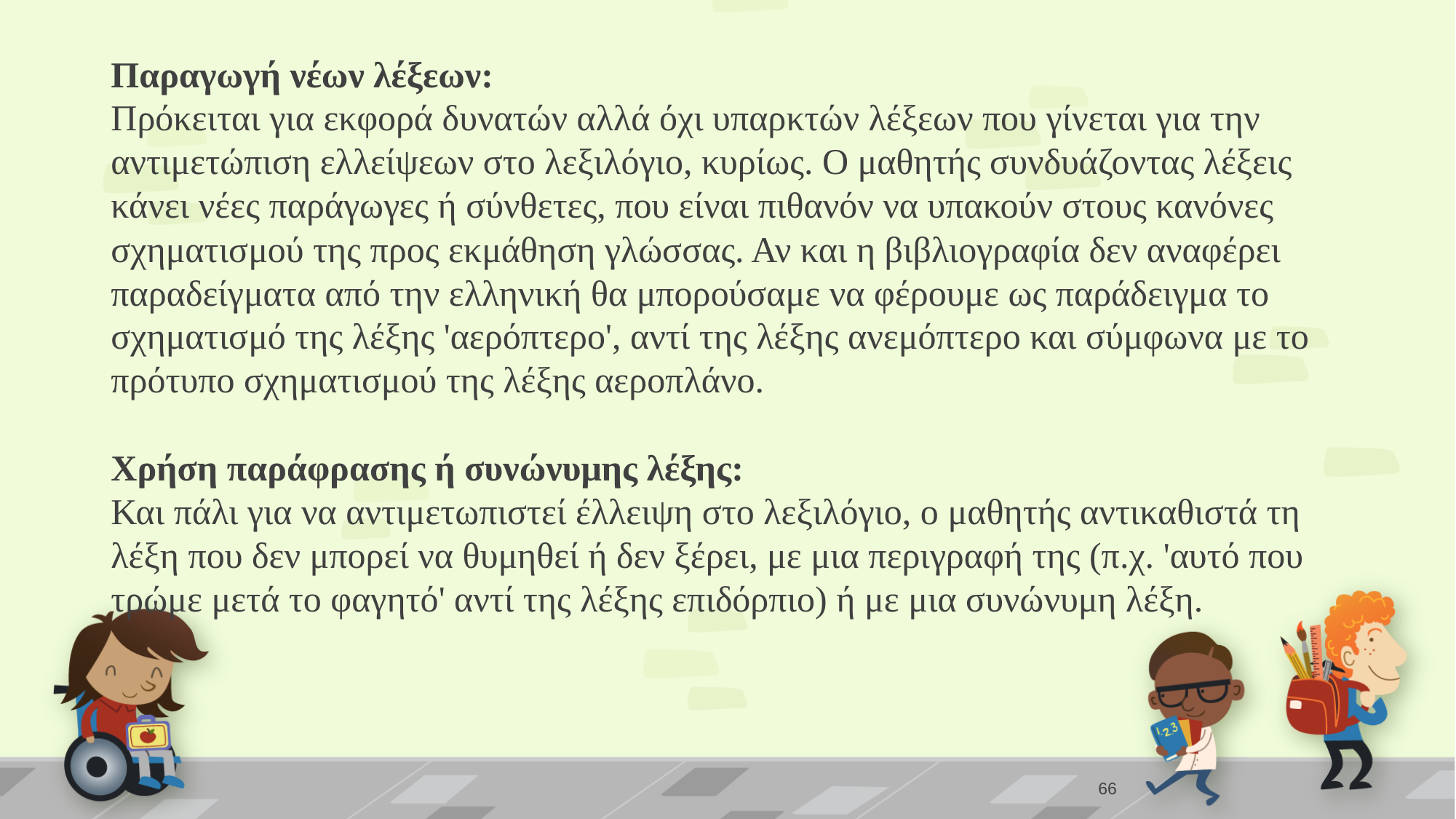

Παραγωγή νέων λέξεων:
Πρόκειται για εκφορά δυνατών αλλά όχι υπαρκτών λέξεων που γίνεται για την αντιμετώπιση ελλείψεων στο λεξιλόγιο, κυρίως. Ο μαθητής συνδυάζοντας λέξεις κάνει νέες παράγωγες ή σύνθετες, που είναι πιθανόν να υπακούν στους κανόνες σχηματισμού της προς εκμάθηση γλώσσας. Αν και η βιβλιογραφία δεν αναφέρει παραδείγματα από την ελληνική θα μπορούσαμε να φέρουμε ως παράδειγμα το σχηματισμό της λέξης 'αερόπτερο', αντί της λέξης ανεμόπτερο και σύμφωνα με το πρότυπο σχηματισμού της λέξης αεροπλάνο.

Χρήση παράφρασης ή συνώνυμης λέξης:
Και πάλι για να αντιμετωπιστεί έλλειψη στο λεξιλόγιο, ο μαθητής αντικαθιστά τη λέξη που δεν μπορεί να θυμηθεί ή δεν ξέρει, με μια περιγραφή της (π.χ. 'αυτό που τρώμε μετά το φαγητό' αντί της λέξης επιδόρπιο) ή με μια συνώνυμη λέξη.

66